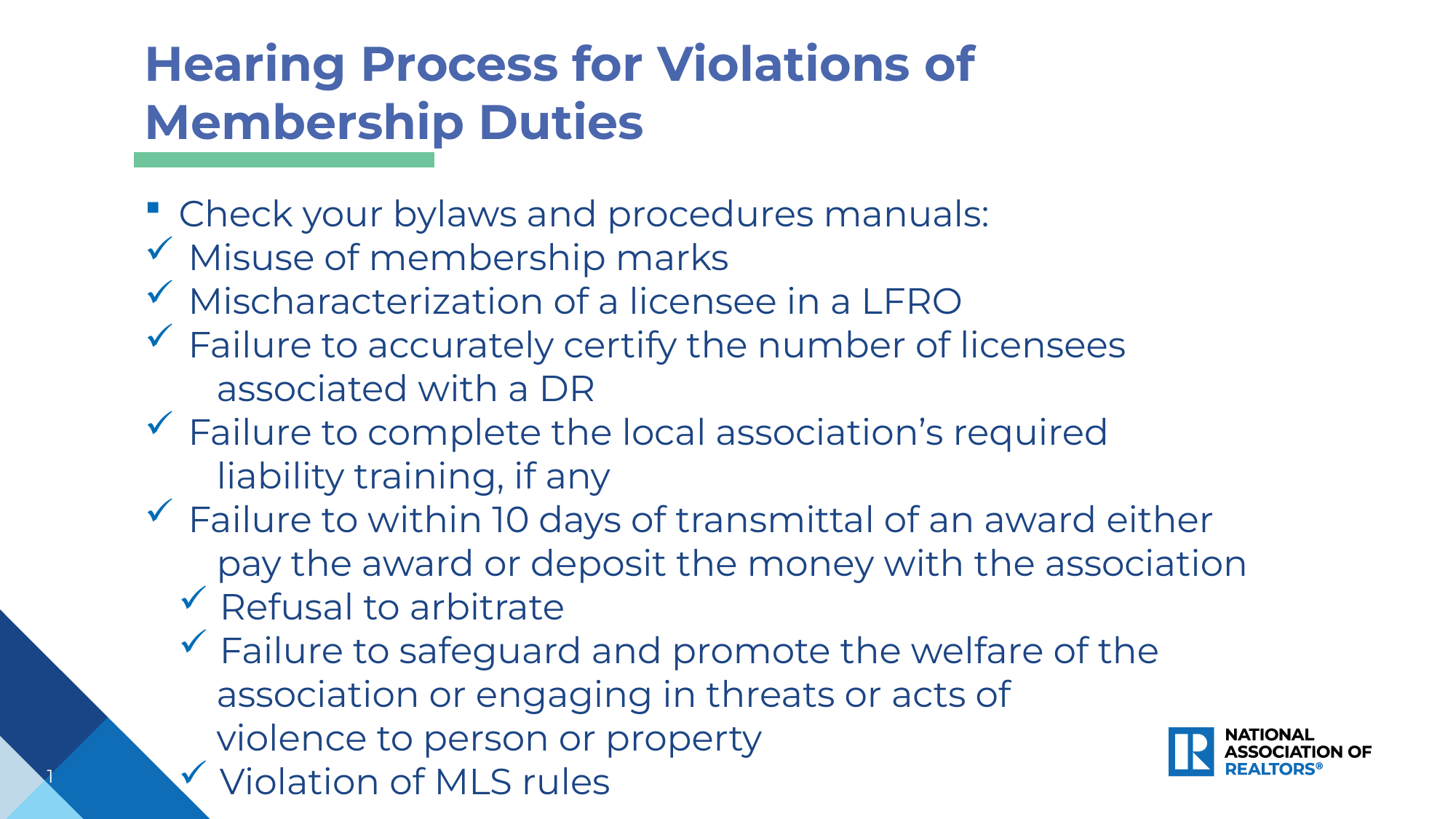

Hearing Process for Violations of Membership Duties
Check your bylaws and procedures manuals:
 Misuse of membership marks
 Mischaracterization of a licensee in a LFRO
 Failure to accurately certify the number of licensees
    associated with a DR
 Failure to complete the local association’s required
    liability training, if any
 Failure to within 10 days of transmittal of an award either
    pay the award or deposit the money with the association
Refusal to arbitrate
Failure to safeguard and promote the welfare of the
    association or engaging in threats or acts of
    violence to person or property
Violation of MLS rules